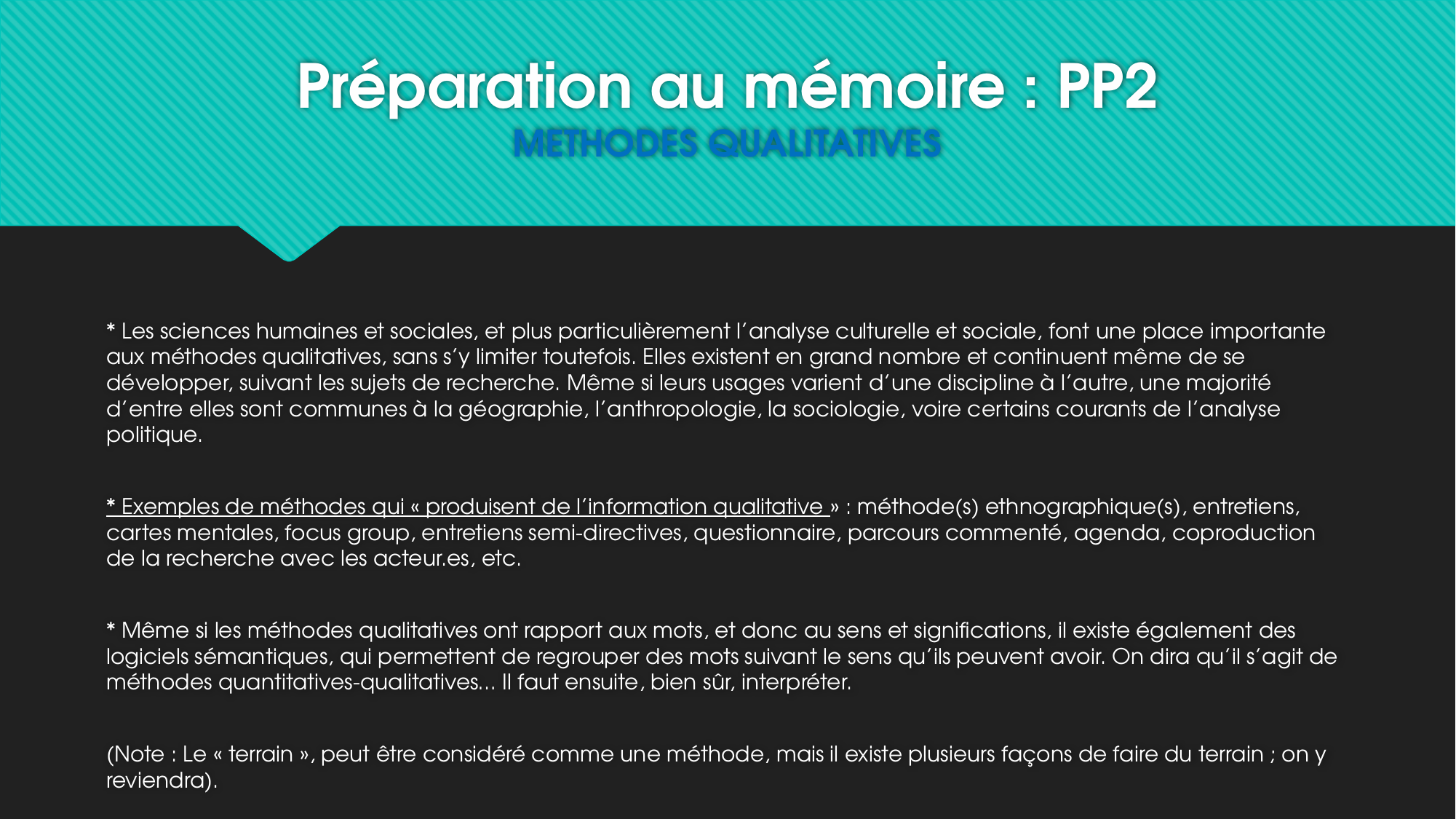

# Préparation au mémoire : PP2 METHODES QUALITATIVES

* Les sciences humaines et sociales, et plus particulièrement l’analyse culturelle et sociale, font une place importante aux méthodes qualitatives, sans s’y limiter toutefois. Elles existent en grand nombre et continuent même de se développer, suivant les sujets de recherche. Même si leurs usages varient d’une discipline à l’autre, une majorité d’entre elles sont communes à la géographie, l’anthropologie, la sociologie, voire certains courants de l’analyse politique.

* Exemples de méthodes qui « produisent de l’information qualitative » : méthode(s) ethnographique(s), entretiens, cartes mentales, focus group, entretiens semi-directives, questionnaire, parcours commenté, agenda, coproduction de la recherche avec les acteur.es, etc.

* Même si les méthodes qualitatives ont rapport aux mots, et donc au sens et significations, il existe également des logiciels sémantiques, qui permettent de regrouper des mots suivant le sens qu’ils peuvent avoir. On dira qu’il s’agit de méthodes quantitatives-qualitatives… Il faut ensuite, bien sûr, interpréter.

(Note : Le « terrain », peut être considéré comme une méthode, mais il existe plusieurs façons de faire du terrain ; on y reviendra).